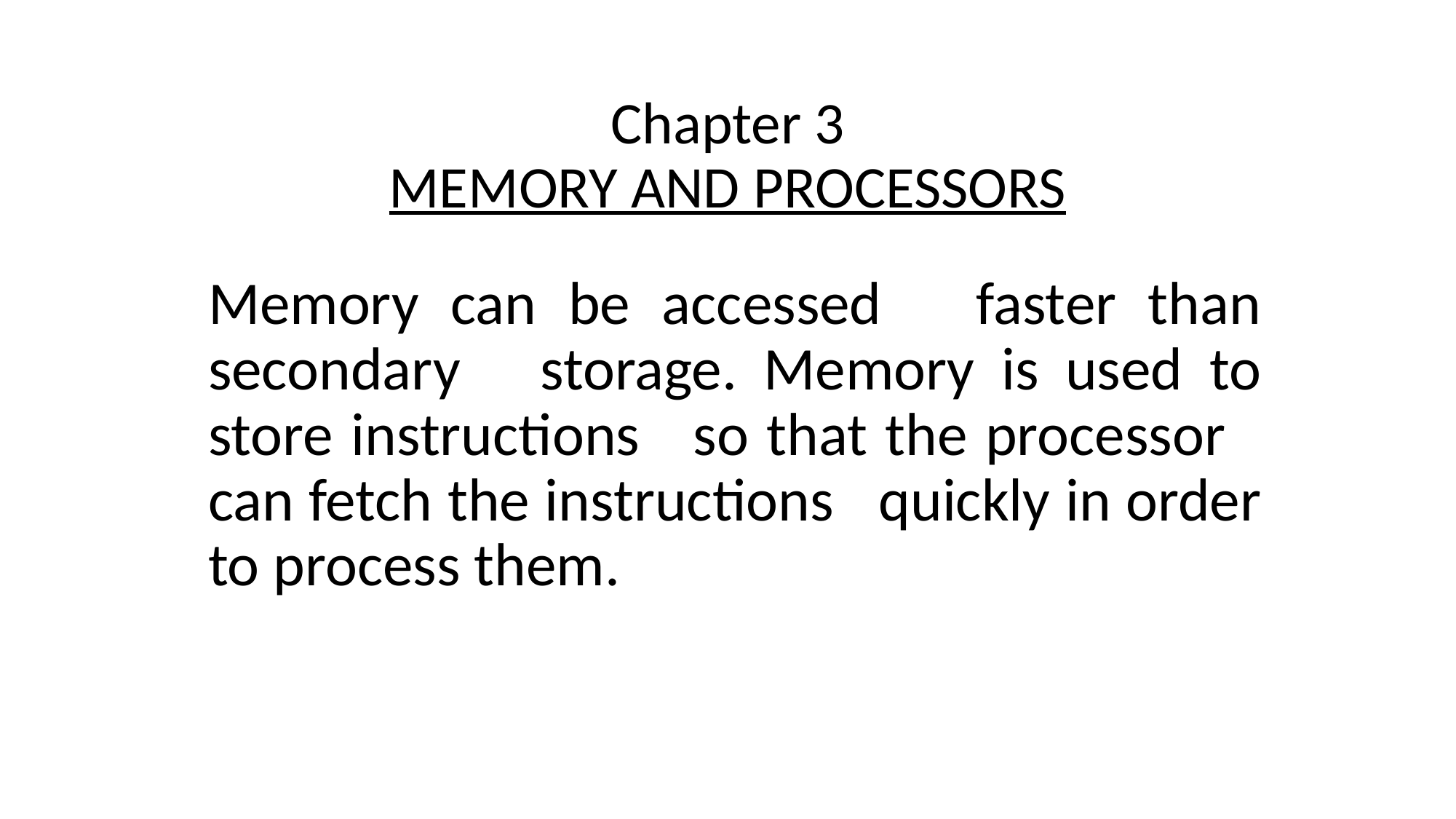

# Chapter 3 MEMORY AND PROCESSORS
Memory can be accessed   faster than secondary   storage. Memory is used to store instructions   so that the processor   can fetch the instructions   quickly in order to process them.